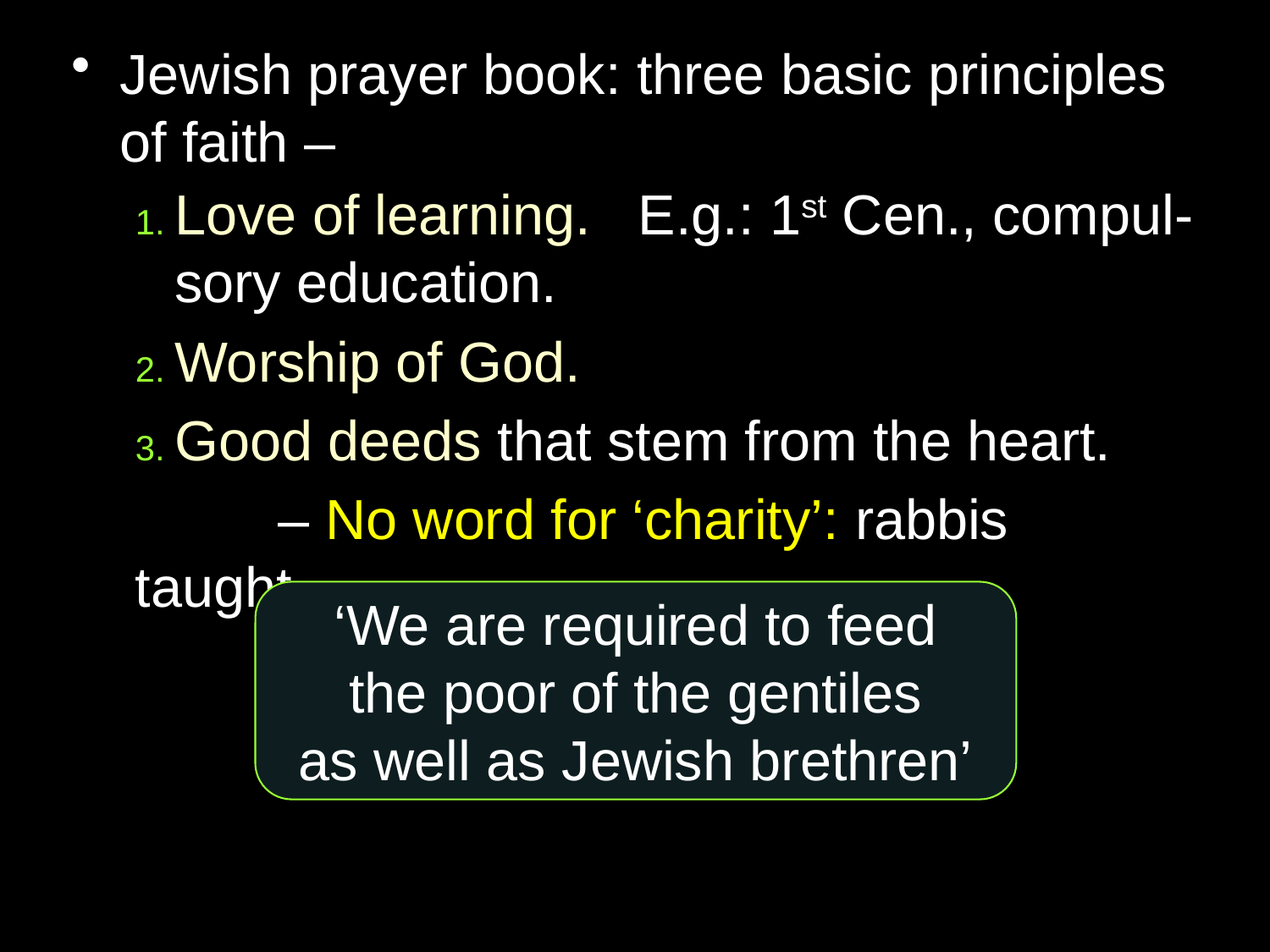

Jewish prayer book: three basic principles of faith –
1. Love of learning.   E.g.: 1st Cen., compul-sory education.
2. Worship of God.
3. Good deeds that stem from the heart.
	 – No word for ‘charity’: rabbis taught…

‘We are required to feed
the poor of the gentiles
as well as Jewish brethren’